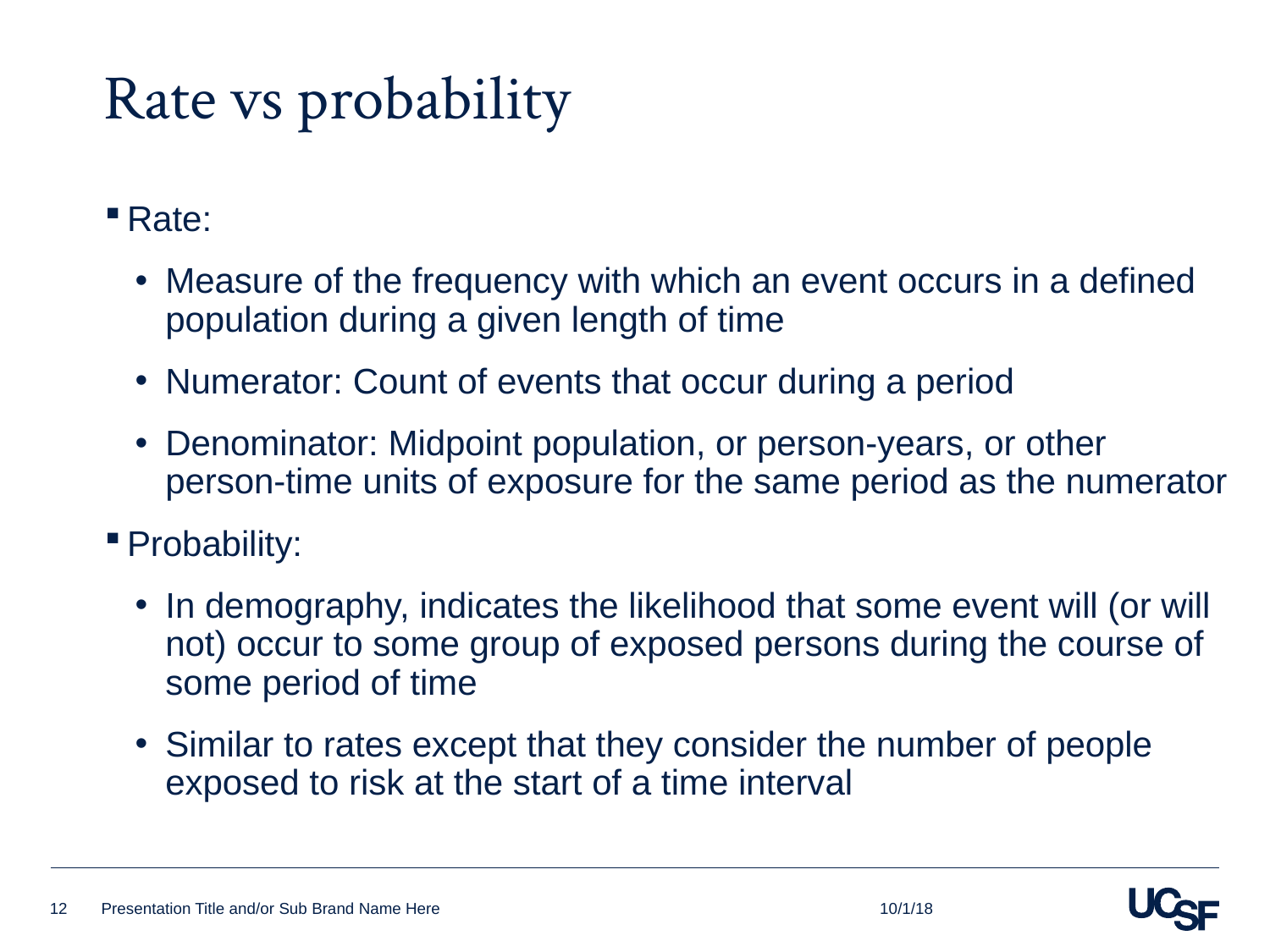

# Rate vs probability
Rate:
Measure of the frequency with which an event occurs in a defined population during a given length of time
Numerator: Count of events that occur during a period
Denominator: Midpoint population, or person-years, or other person-time units of exposure for the same period as the numerator
Probability:
In demography, indicates the likelihood that some event will (or will not) occur to some group of exposed persons during the course of some period of time
Similar to rates except that they consider the number of people exposed to risk at the start of a time interval

10/1/18
12
Presentation Title and/or Sub Brand Name Here